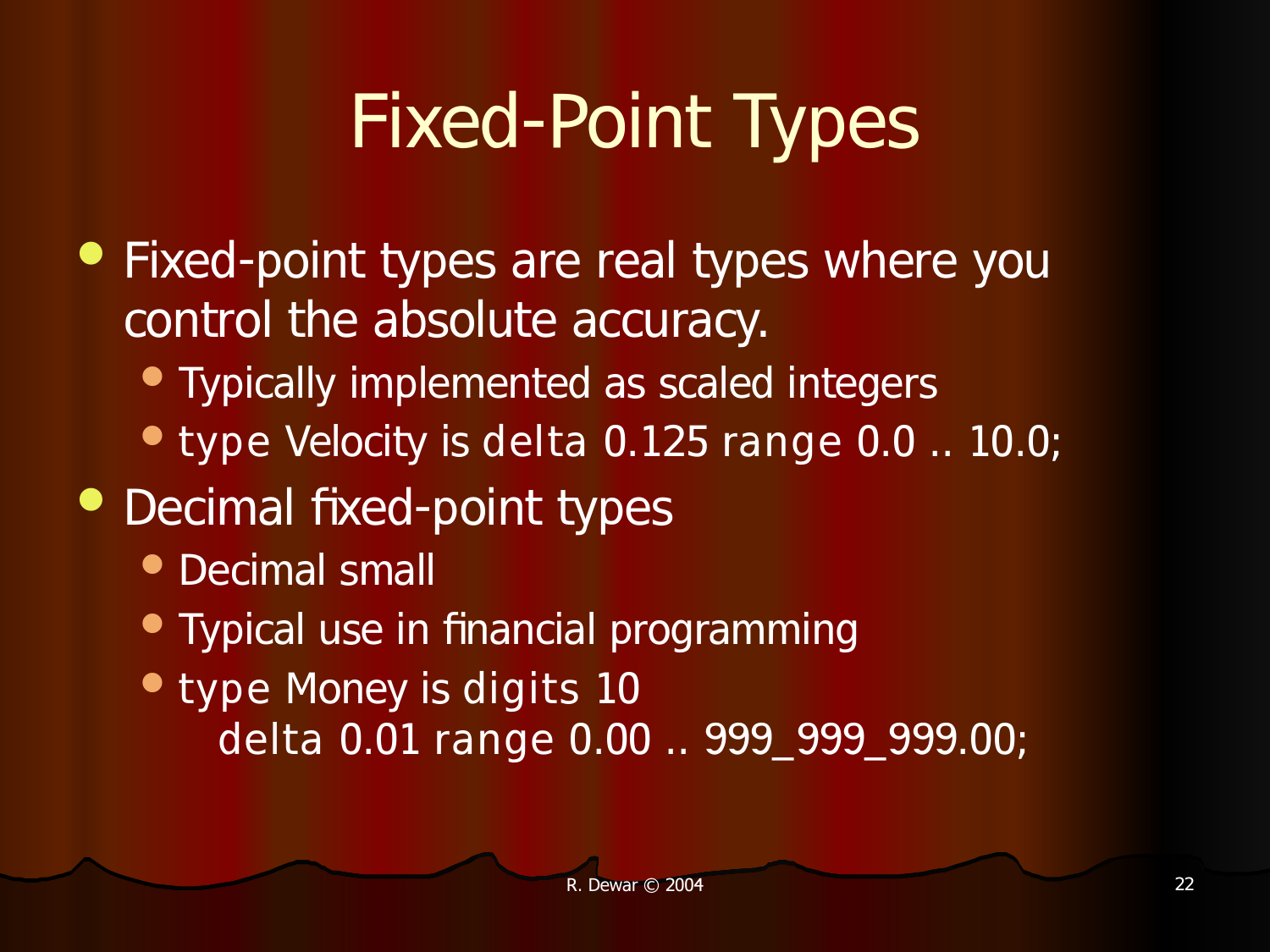

# Fixed-Point Types
Fixed-point types are real types where you control the absolute accuracy.
Typically implemented as scaled integers
type Velocity is delta 0.125 range 0.0 .. 10.0;
Decimal fixed-point types
Decimal small
Typical use in financial programming
type Money is digits 10
   delta 0.01 range 0.00 .. 999_999_999.00;
22
R. Dewar © 2004